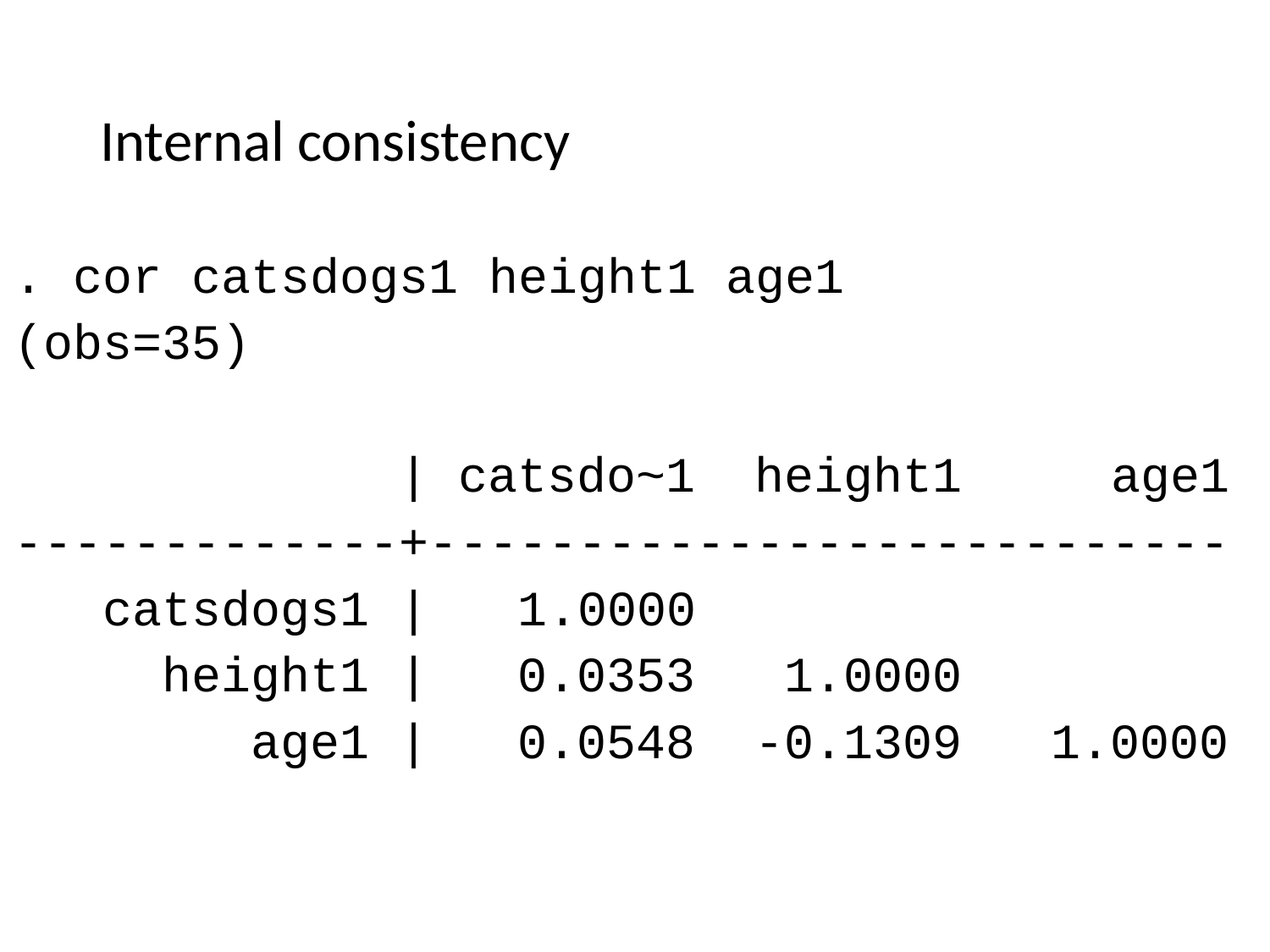

# Internal consistency
. cor catsdogs1 height1 age1
(obs=35)

             | catsdo~1  height1     age1
-------------+---------------------------
   catsdogs1 |   1.0000
     height1 |   0.0353   1.0000
        age1 |   0.0548  -0.1309   1.0000